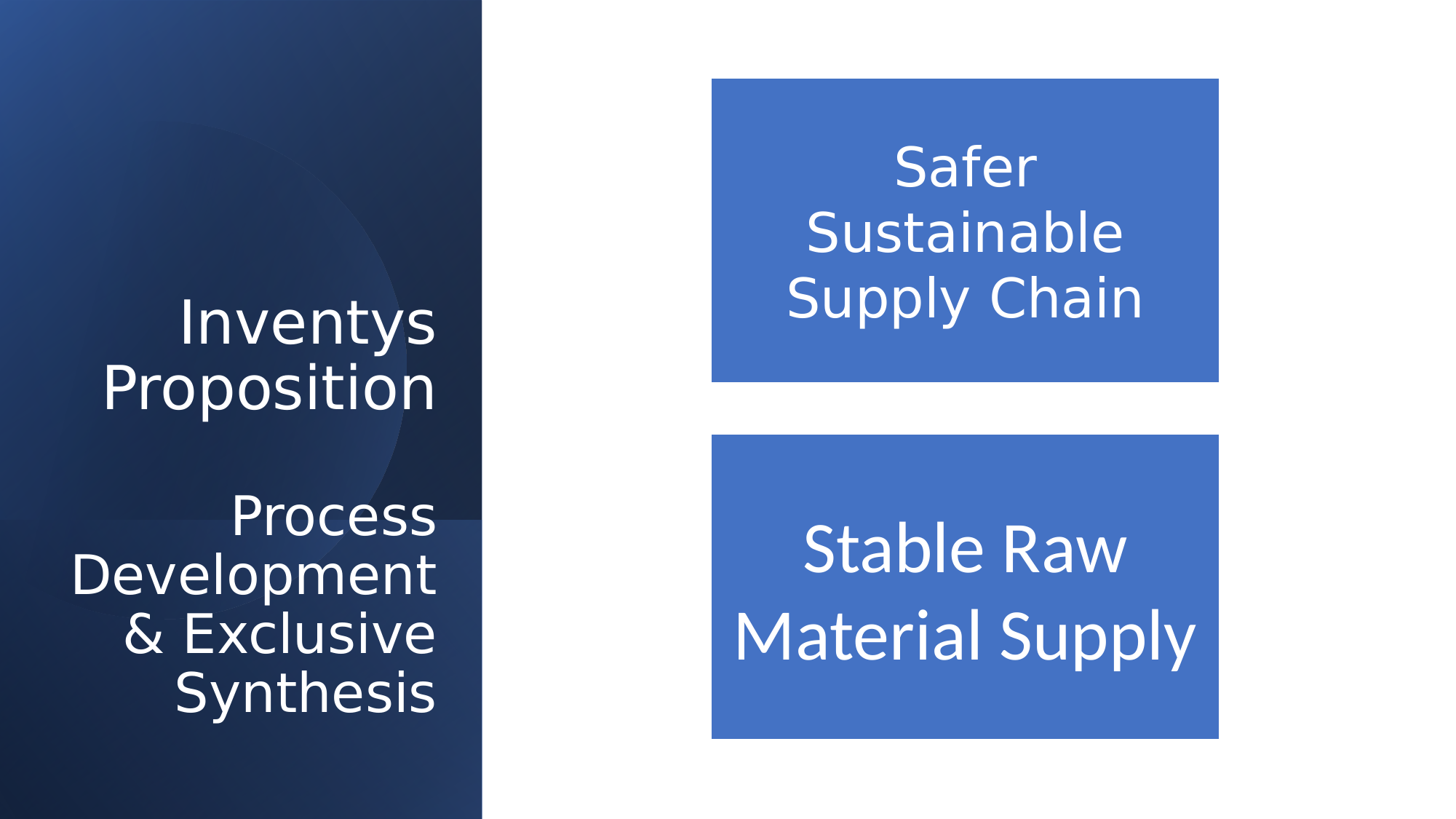

# Inventys Proposition Process Development & Exclusive Synthesis
Safer Sustainable Supply Chain
Stable Raw Material Supply